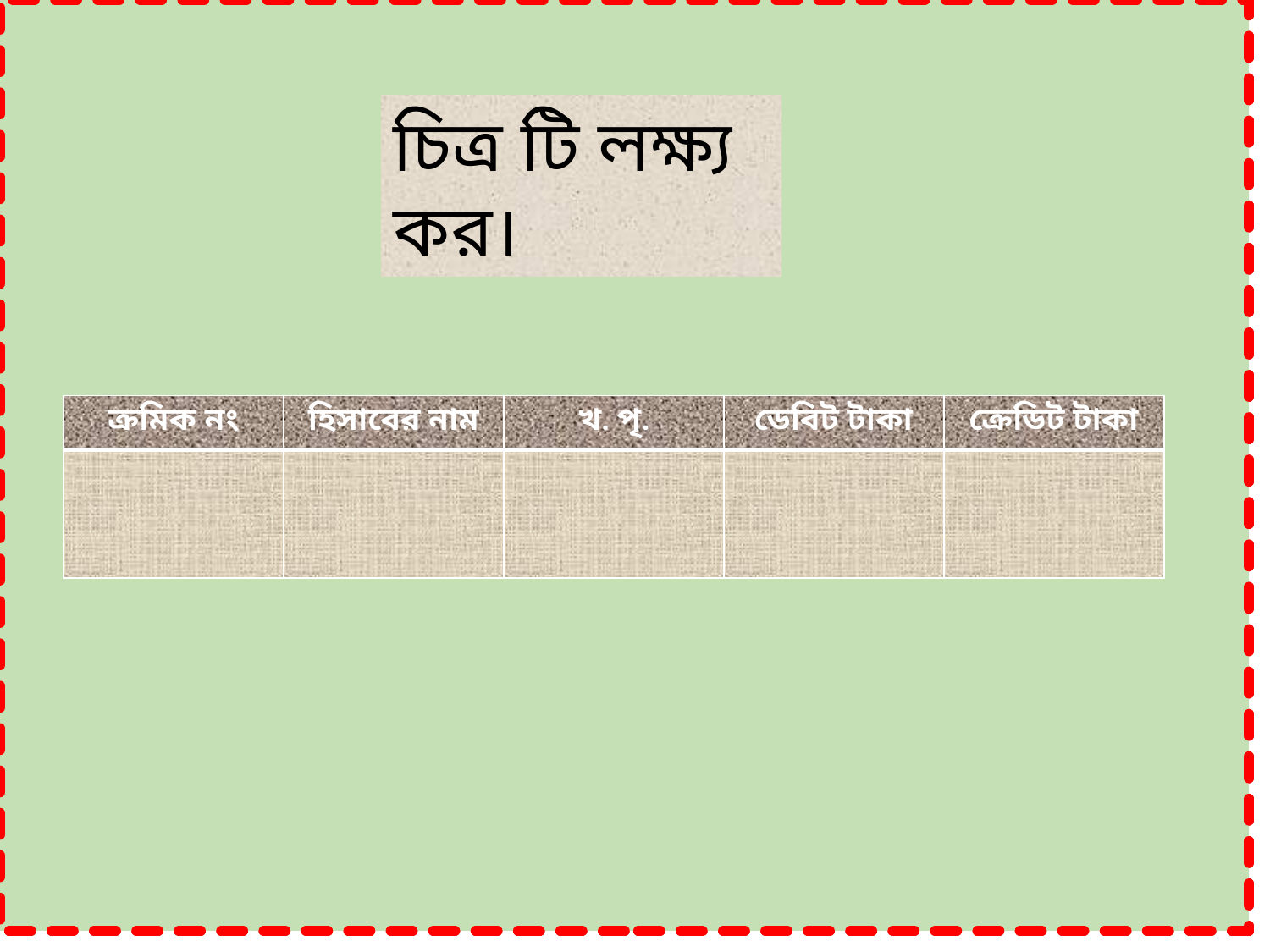

চিত্র টি লক্ষ্য কর।
| ক্রমিক নং | হিসাবের নাম | খ. পৃ. | ডেবিট টাকা | ক্রেডিট টাকা |
| --- | --- | --- | --- | --- |
|  |  |  |  |  |